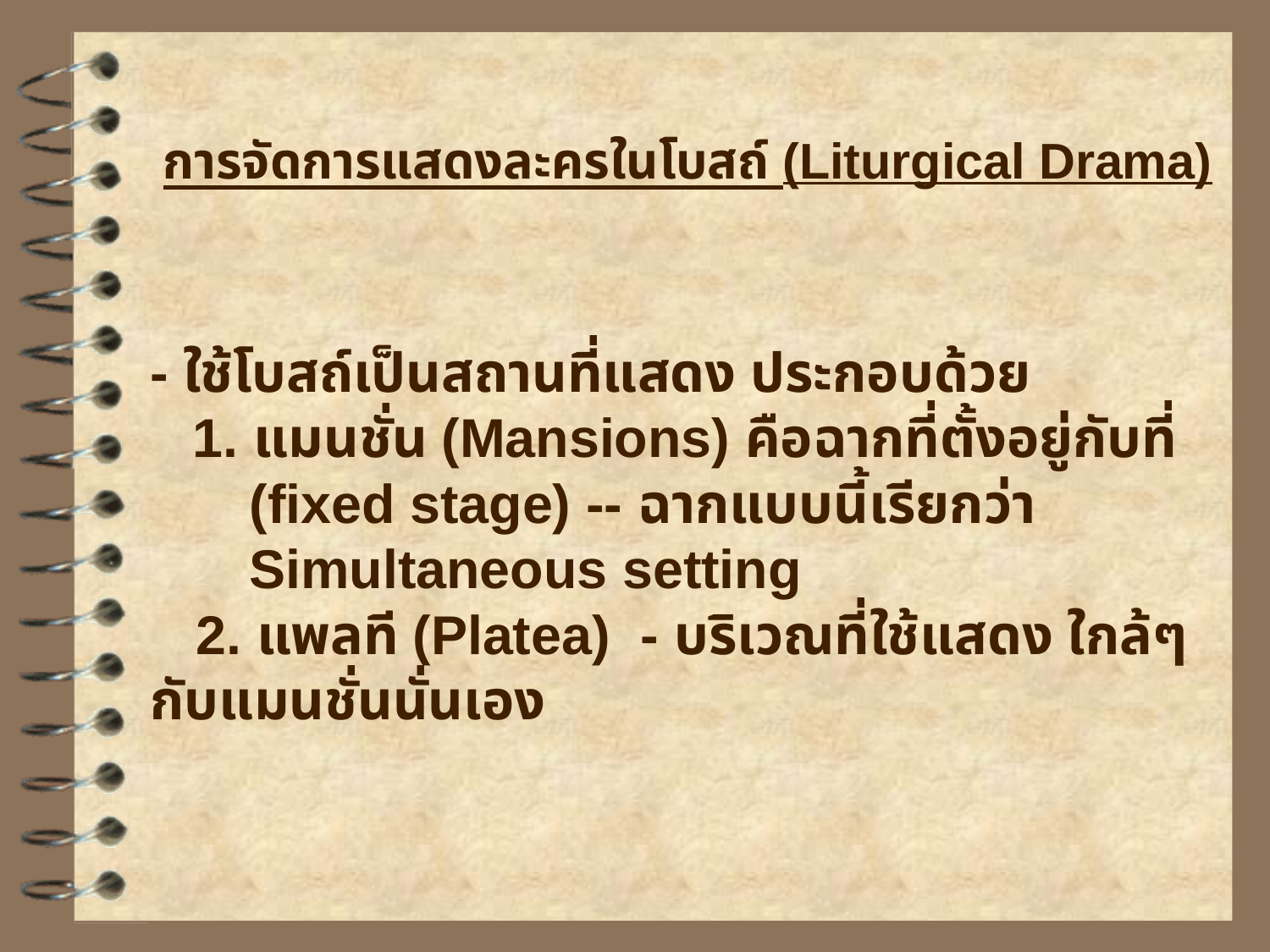

การจัดการแสดงละครในโบสถ์ (Liturgical Drama)
- ใช้โบสถ์เป็นสถานที่แสดง ประกอบด้วย
   1. แมนชั่น (Mansions) คือฉากที่ตั้งอยู่กับที่
       (fixed stage) -- ฉากแบบนี้เรียกว่า
       Simultaneous setting
   2. แพลที (Platea)  - บริเวณที่ใช้แสดง ใกล้ๆ กับแมนชั่นนั่นเอง